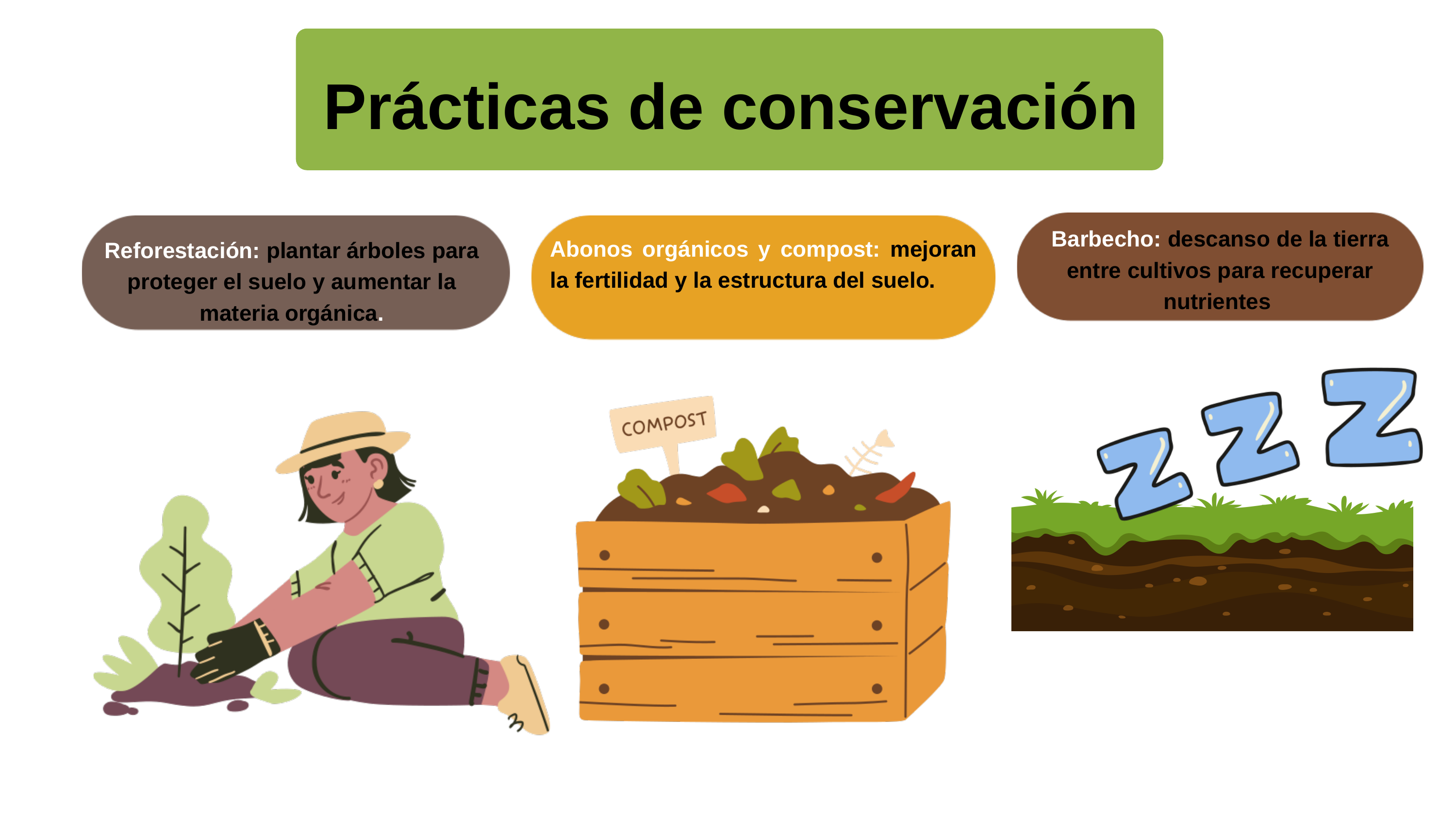

Prácticas de conservación

Barbecho: descanso de la tierra entre cultivos para recuperar nutrientes
Abonos orgánicos y compost: mejoran la fertilidad y la estructura del suelo.

Reforestación: plantar árboles para proteger el suelo y aumentar la materia orgánica.